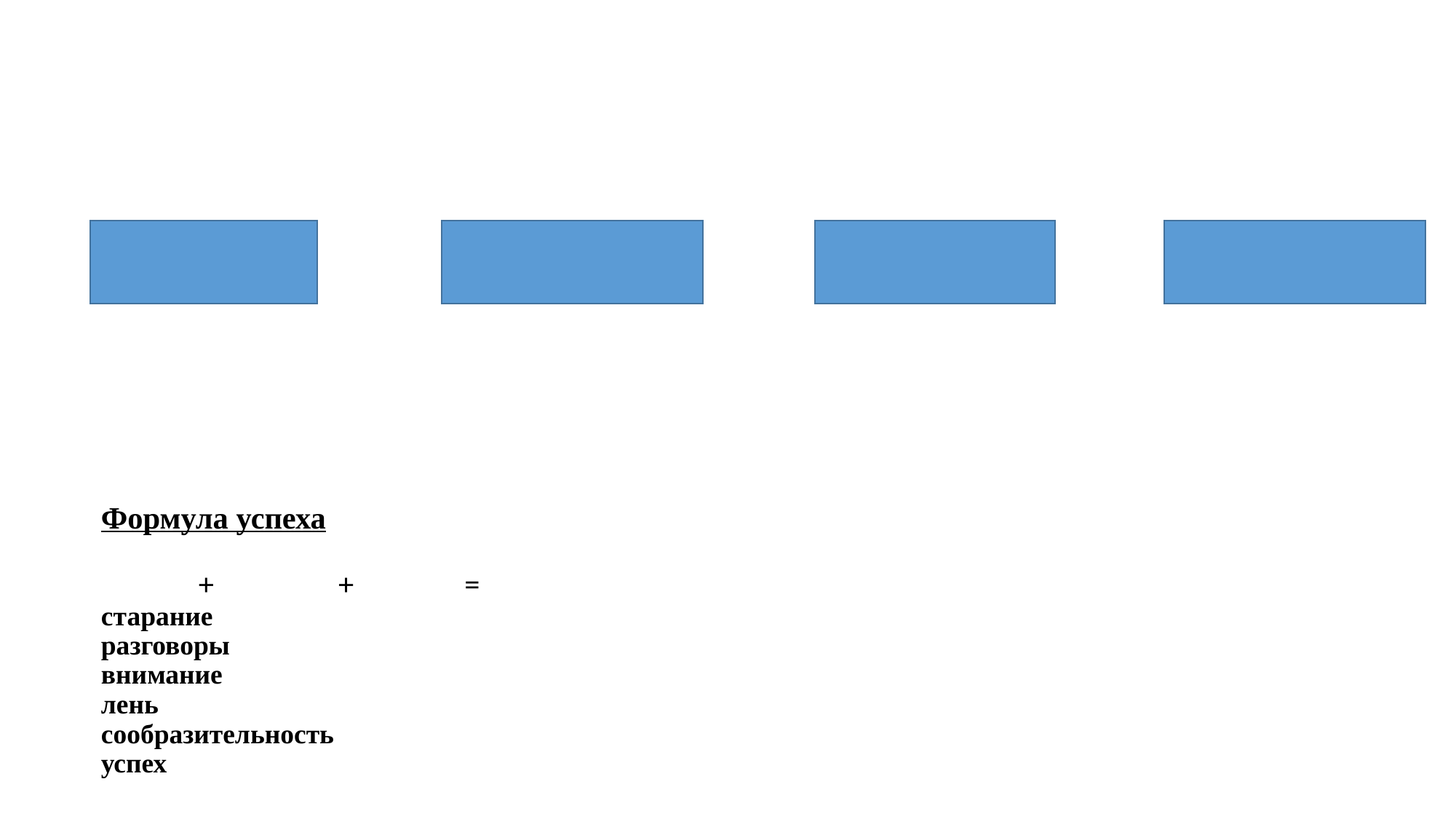

# Формула успеха +                  +                = старание разговоры внимание лень сообразительность успех